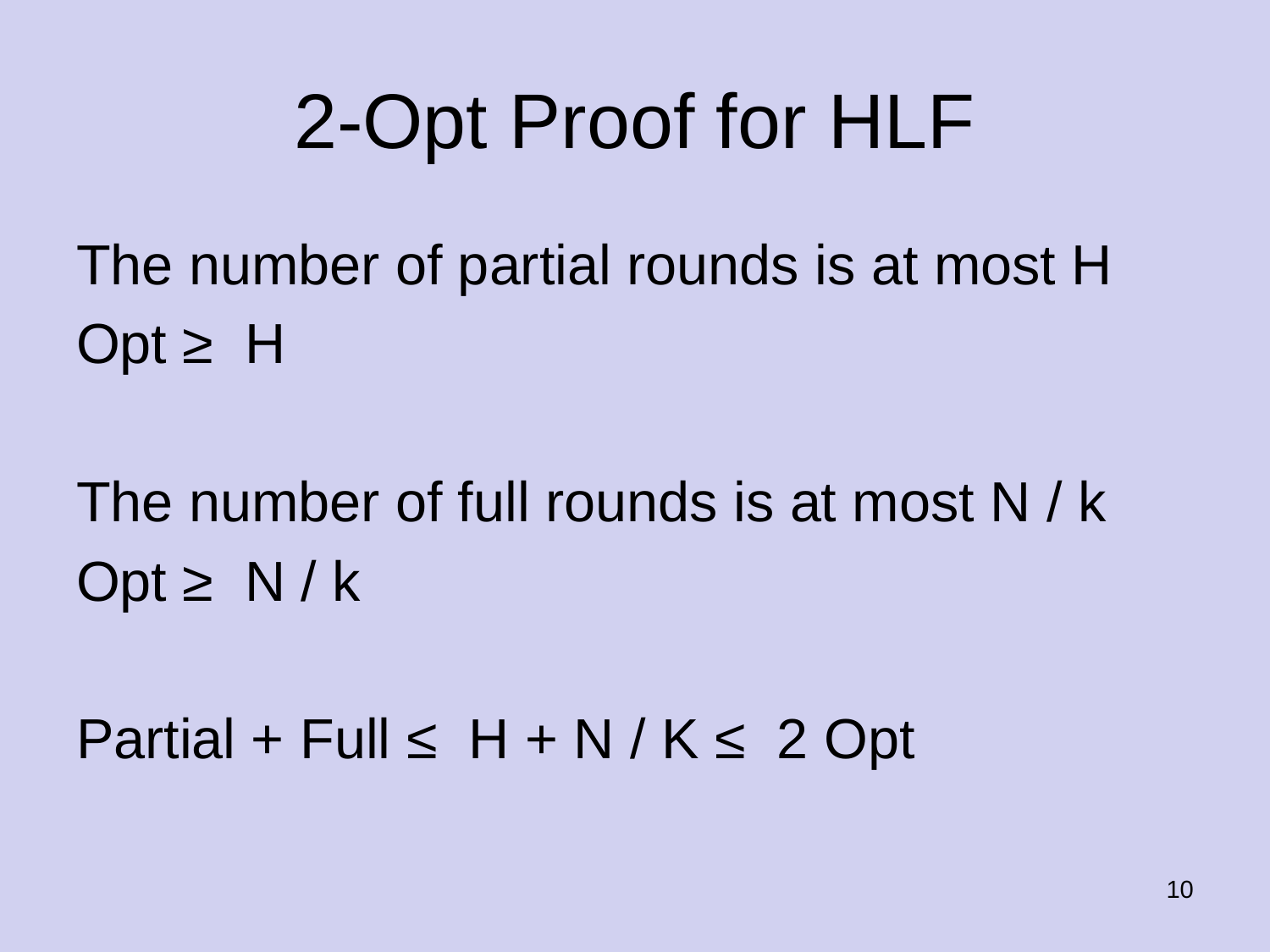

# 2-Opt Proof for HLF
The number of partial rounds is at most H
Opt ≥  H

The number of full rounds is at most N / k
Opt ≥  N / k

Partial + Full ≤  H + N / K ≤  2 Opt
10